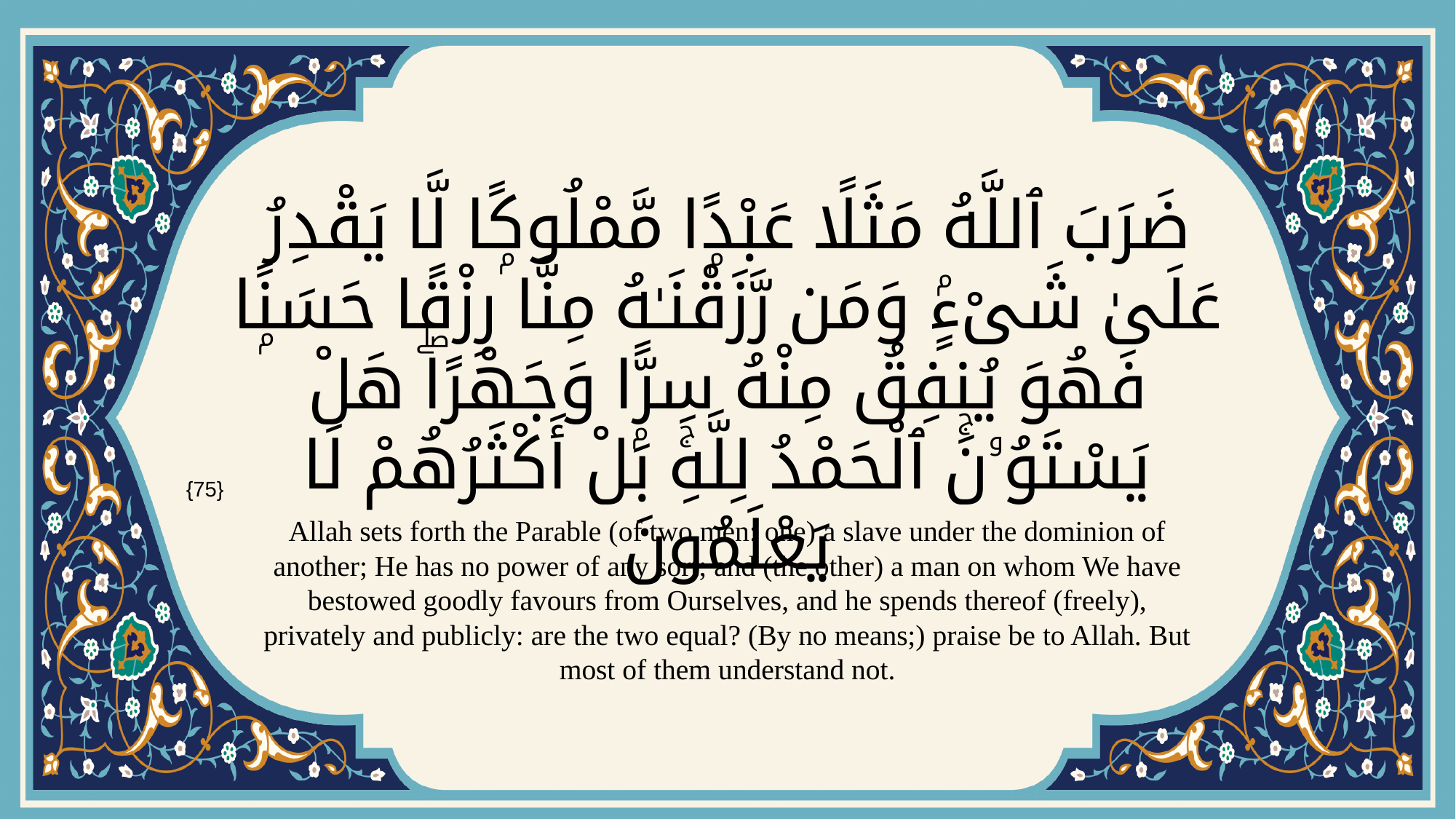

# ضَرَبَ ٱللَّهُ مَثَلًا عَبْدًۭا مَّمْلُوكًۭا لَّا يَقْدِرُ عَلَىٰ شَىْءٍۢ وَمَن رَّزَقْنَـٰهُ مِنَّا رِزْقًا حَسَنًۭا فَهُوَ يُنفِقُ مِنْهُ سِرًّۭا وَجَهْرًاۖ هَلْ يَسْتَوُۥنَۚ ٱلْحَمْدُ لِلَّهِۚ بَلْ أَكْثَرُهُمْ لَا يَعْلَمُونَ
{75}
Allah sets forth the Parable (of two men: one) a slave under the dominion of another; He has no power of any sort; and (the other) a man on whom We have bestowed goodly favours from Ourselves, and he spends thereof (freely), privately and publicly: are the two equal? (By no means;) praise be to Allah. But most of them understand not.